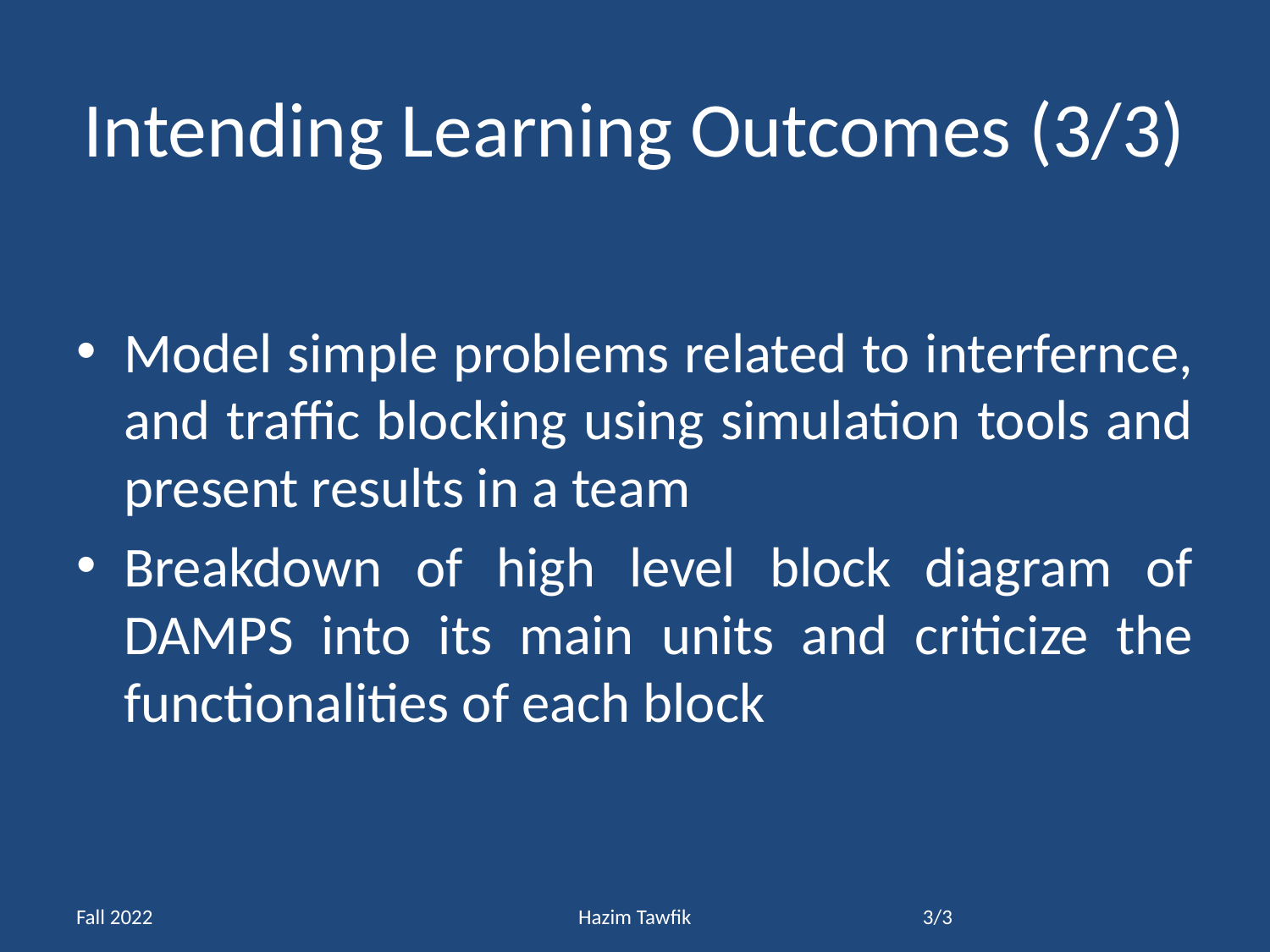

# Intending Learning Outcomes (3/3)

Model simple problems related to interfernce, and traffic blocking using simulation tools and present results in a team
Breakdown of high level block diagram of DAMPS into its main units and criticize the functionalities of each block

Fall 2022
Hazim Tawfik
3/3